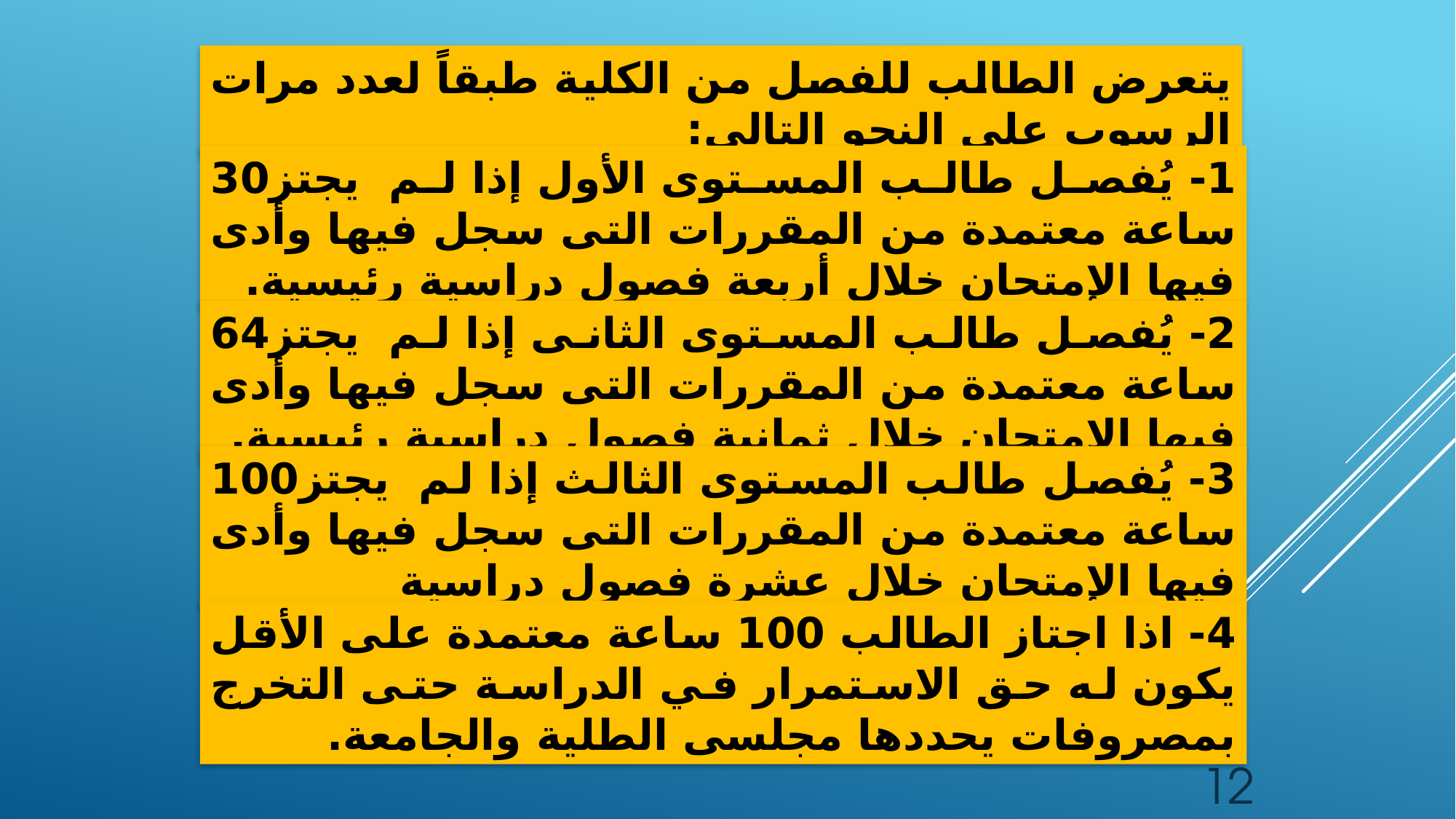

يتعرض الطالب للفصل من الكلية طبقاً لعدد مرات الرسوب على النحو التالى:
1- يُفصل طالب المستوى الأول إذا لم  يجتز30 ساعة معتمدة من المقررات التى سجل فيها وأدى فيها الإمتحان خلال أربعة فصول دراسية رئيسية.
2- يُفصل طالب المستوى الثانى إذا لم  يجتز64 ساعة معتمدة من المقررات التى سجل فيها وأدى فيها الإمتحان خلال ثمانية فصول دراسية رئيسية.
3- يُفصل طالب المستوى الثالث إذا لم  يجتز100 ساعة معتمدة من المقررات التى سجل فيها وأدى فيها الإمتحان خلال عشرة فصول دراسية
4- اذا اجتاز الطالب 100 ساعة معتمدة على الأقل يكون له حق الاستمرار في الدراسة حتى التخرج بمصروفات يحددها مجلسى الطلية والجامعة.
12